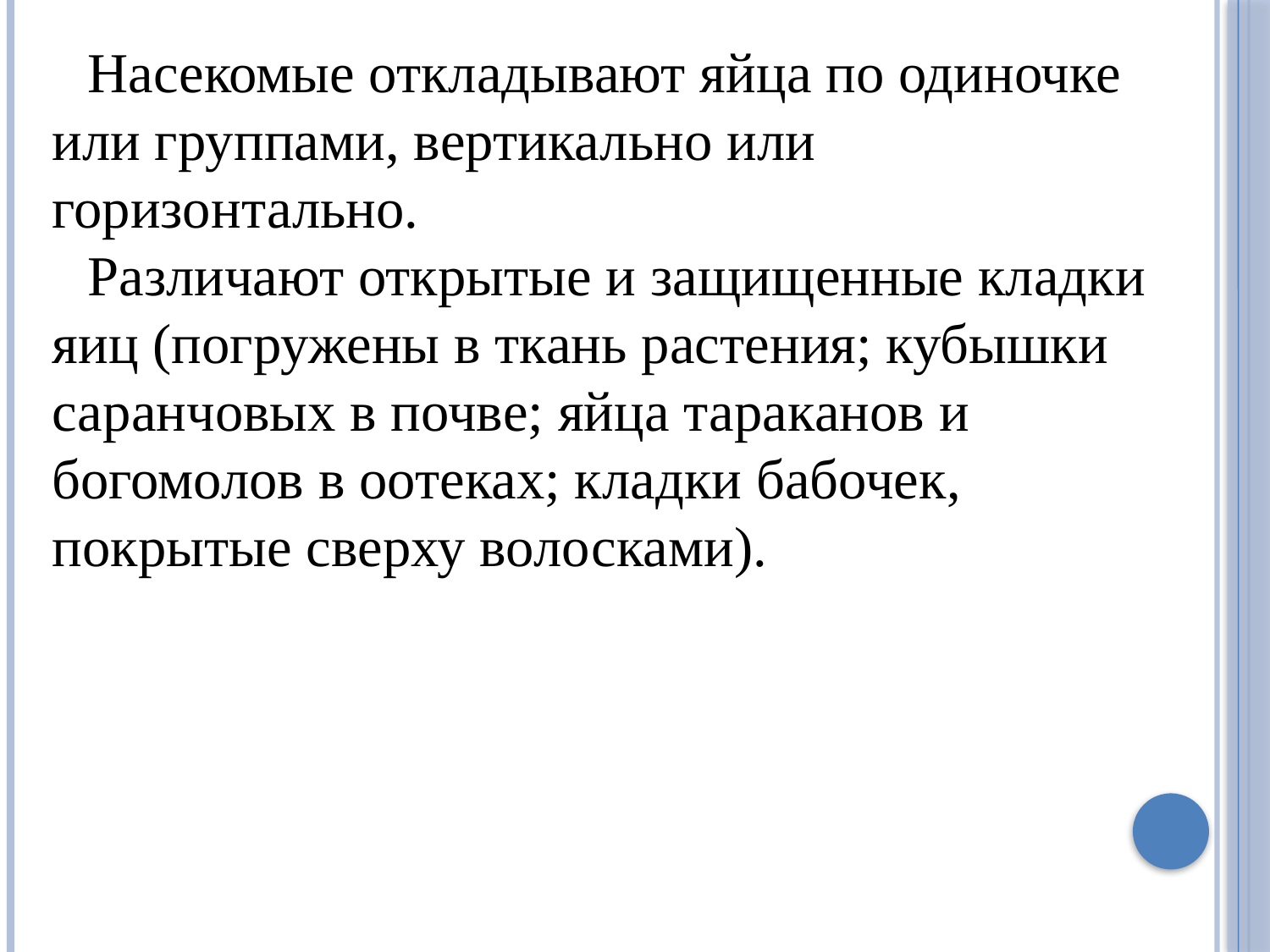

Насекомые откладывают яйца по одиночке или группами, вертикально или горизонтально.
Различают открытые и защищенные кладки яиц (погружены в ткань растения; кубышки саранчовых в почве; яйца тараканов и богомолов в оотеках; кладки бабочек, покрытые сверху волосками).